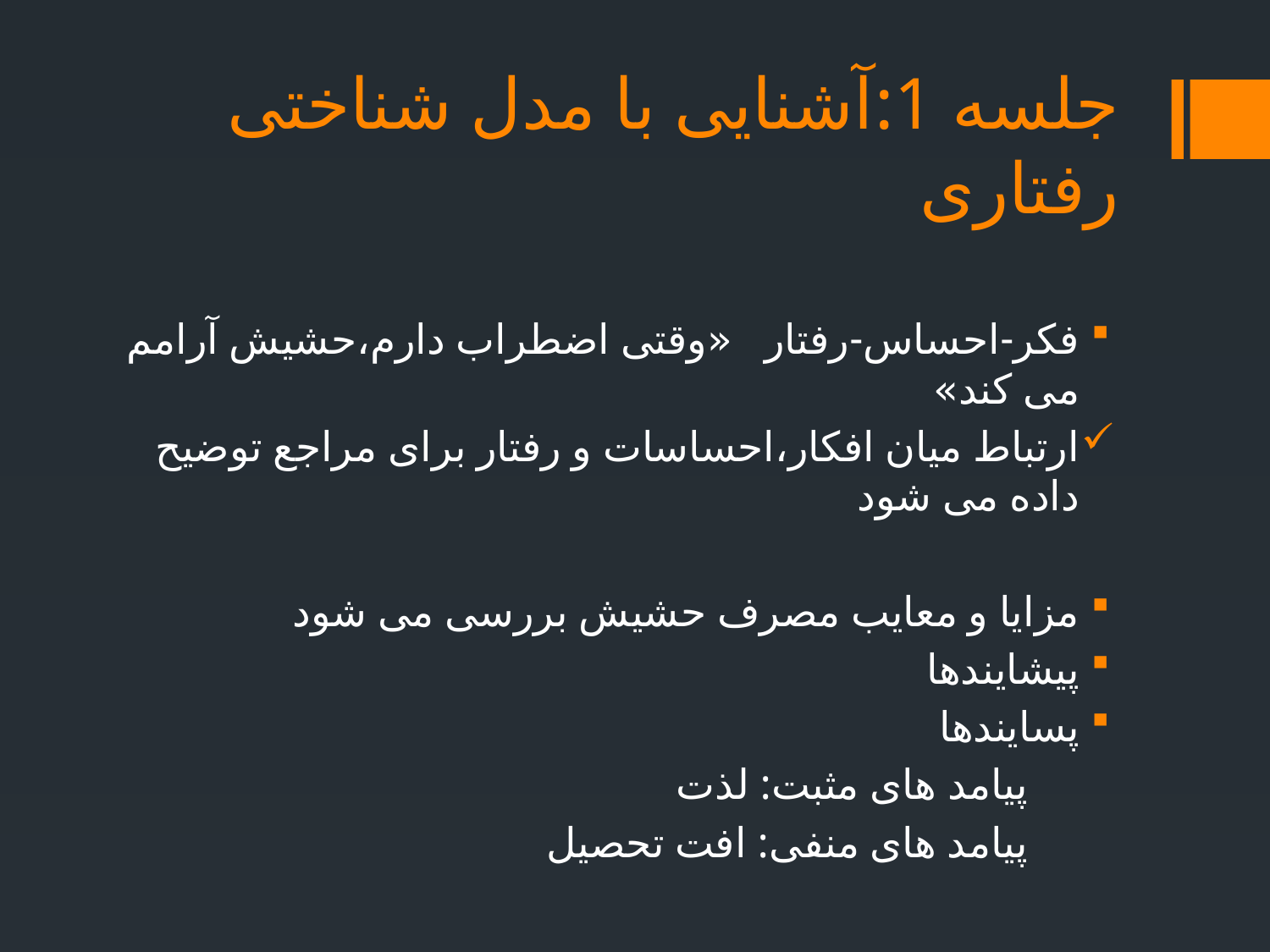

# جلسه 1:آشنایی با مدل شناختی رفتاری
فکر-احساس-رفتار   «وقتی اضطراب دارم،حشیش آرامم می کند»
ارتباط میان افکار،احساسات و رفتار برای مراجع توضیح داده می شود

مزایا و معایب مصرف حشیش بررسی می شود
پیشایندها
پسایندها
       پیامد های مثبت: لذت
       پیامد های منفی: افت تحصیل